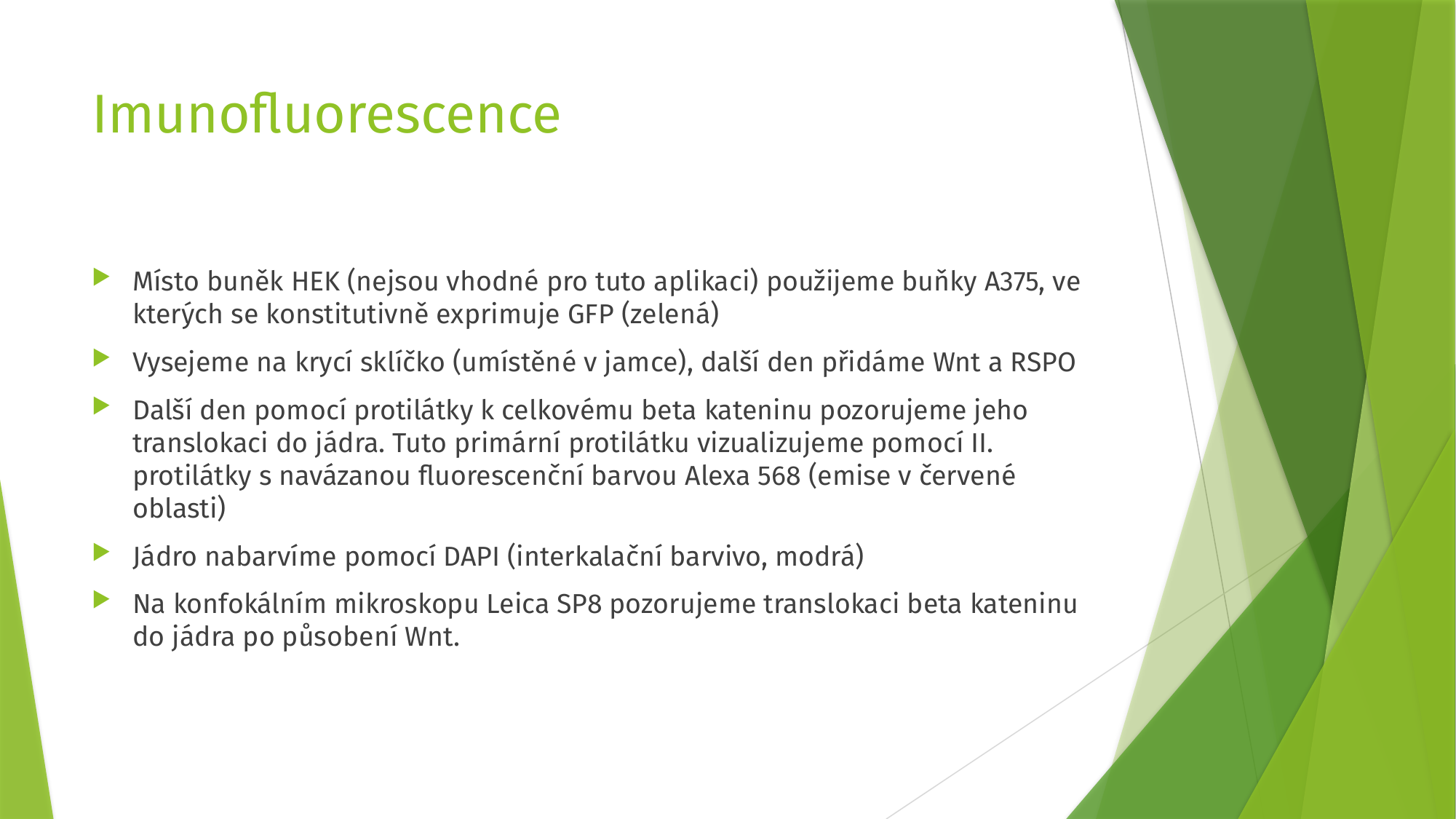

# Imunofluorescence
Místo buněk HEK (nejsou vhodné pro tuto aplikaci) použijeme buňky A375, ve kterých se konstitutivně exprimuje GFP (zelená)
Vysejeme na krycí sklíčko (umístěné v jamce), další den přidáme Wnt a RSPO
Další den pomocí protilátky k celkovému beta kateninu pozorujeme jeho translokaci do jádra. Tuto primární protilátku vizualizujeme pomocí II. protilátky s navázanou fluorescenční barvou Alexa 568 (emise v červené oblasti)
Jádro nabarvíme pomocí DAPI (interkalační barvivo, modrá)
Na konfokálním mikroskopu Leica SP8 pozorujeme translokaci beta kateninu do jádra po působení Wnt.